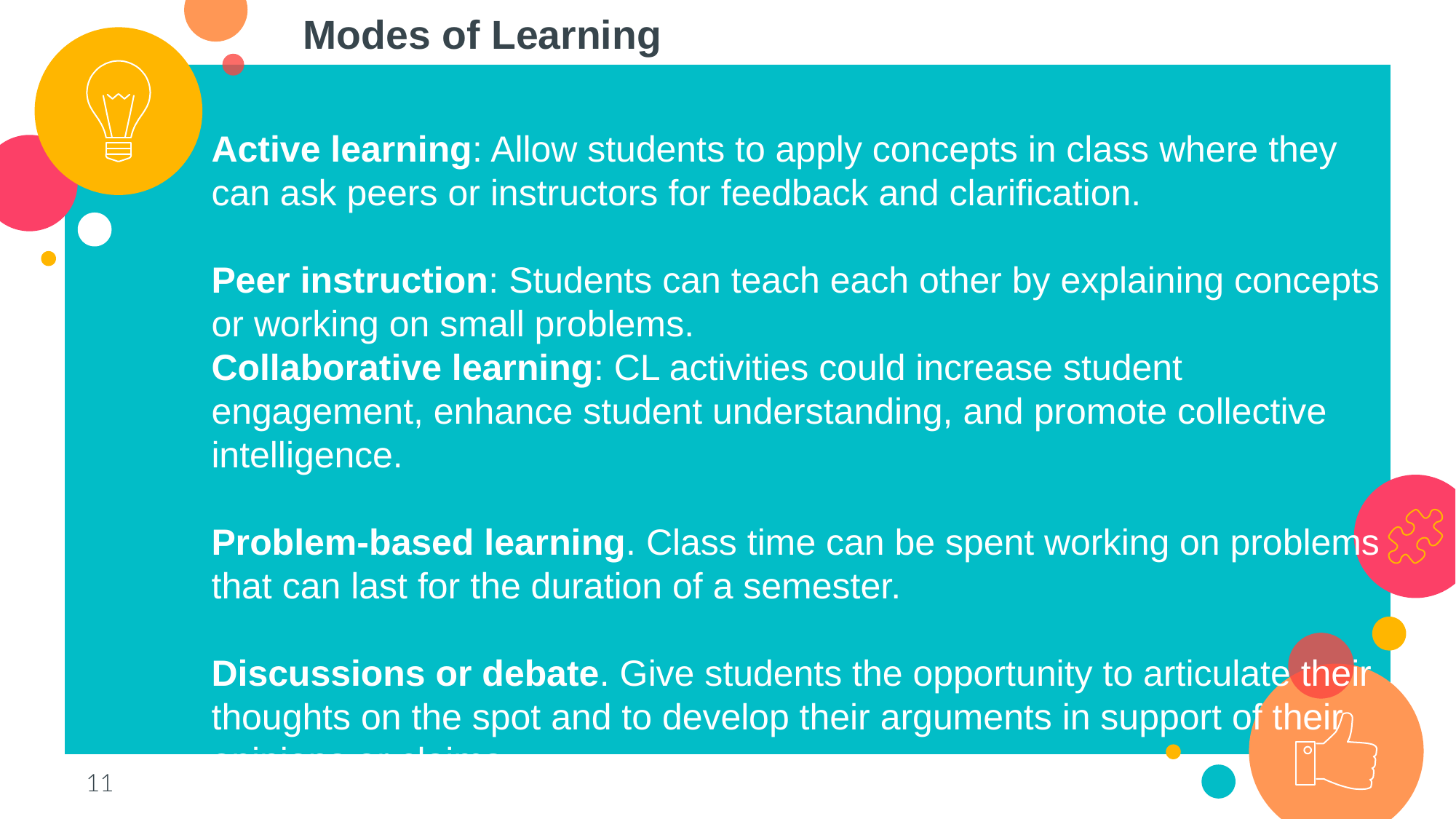

Modes of Learning
Active learning: Allow students to apply concepts in class where they can ask peers or instructors for feedback and clarification.

Peer instruction: Students can teach each other by explaining concepts or working on small problems.
Collaborative learning: CL activities could increase student engagement, enhance student understanding, and promote collective intelligence.

Problem-based learning. Class time can be spent working on problems that can last for the duration of a semester.

Discussions or debate. Give students the opportunity to articulate their thoughts on the spot and to develop their arguments in support of their opinions or claims.
11